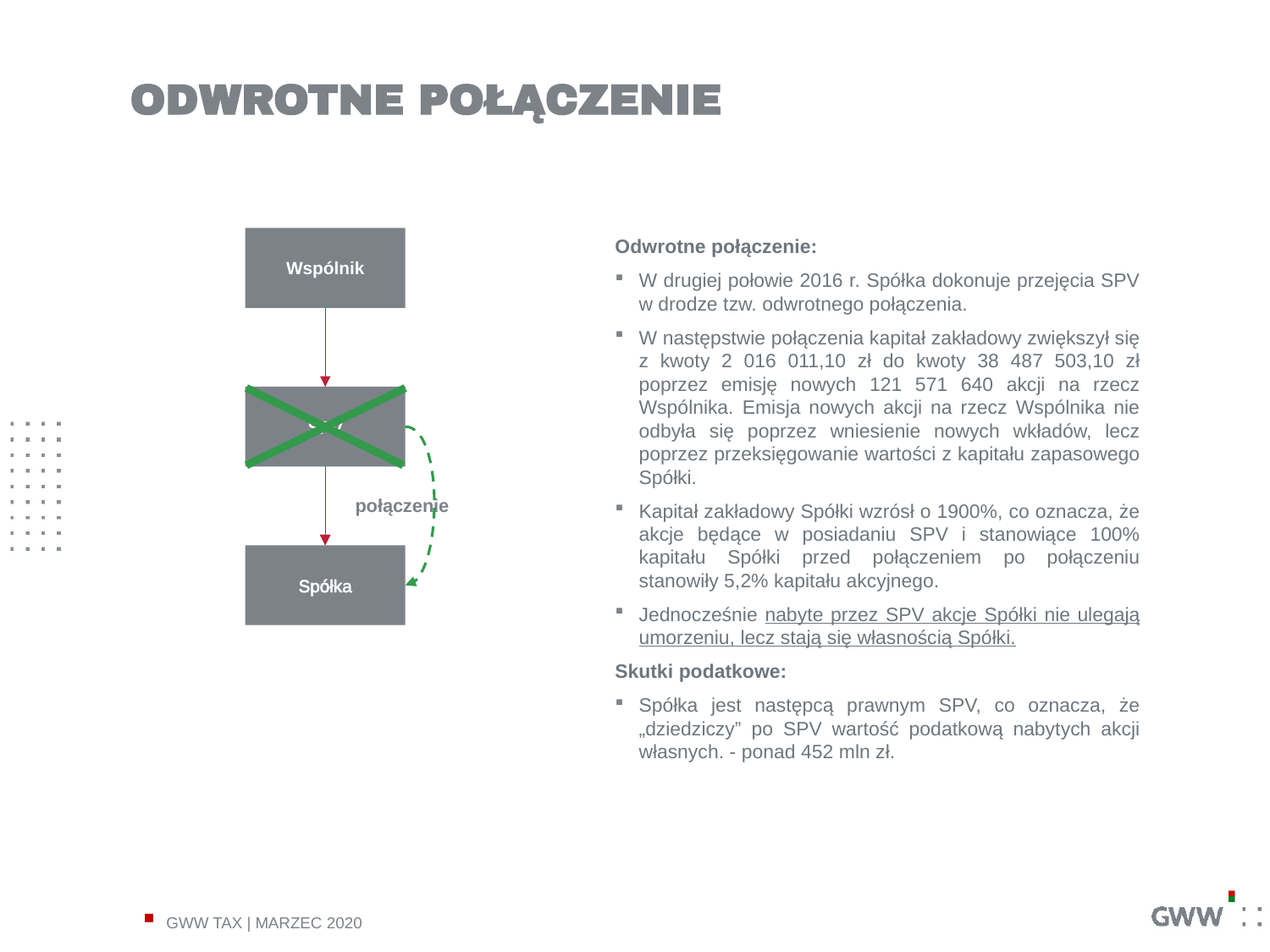

ODWROTNE POŁĄCZENIE
Wspólnik
Odwrotne połączenie:
W drugiej połowie 2016 r. Spółka dokonuje przejęcia SPV w drodze tzw. odwrotnego połączenia.
W następstwie połączenia kapitał zakładowy zwiększył się z kwoty 2 016 011,10 zł do kwoty 38 487 503,10 zł poprzez emisję nowych 121 571 640 akcji na rzecz Wspólnika. Emisja nowych akcji na rzecz Wspólnika nie odbyła się poprzez wniesienie nowych wkładów, lecz poprzez przeksięgowanie wartości z kapitału zapasowego Spółki.
Kapitał zakładowy Spółki wzrósł o 1900%, co oznacza, że akcje będące w posiadaniu SPV i stanowiące 100% kapitału Spółki przed połączeniem po połączeniu stanowiły 5,2% kapitału akcyjnego.
Jednocześnie nabyte przez SPV akcje Spółki nie ulegają umorzeniu, lecz stają się własnością Spółki.
Skutki podatkowe:
Spółka jest następcą prawnym SPV, co oznacza, że „dziedziczy” po SPV wartość podatkową nabytych akcji własnych. - ponad 452 mln zł.

SPV
| połączenie |
| --- |
Spółka
GWW TAX | MARZEC 2020